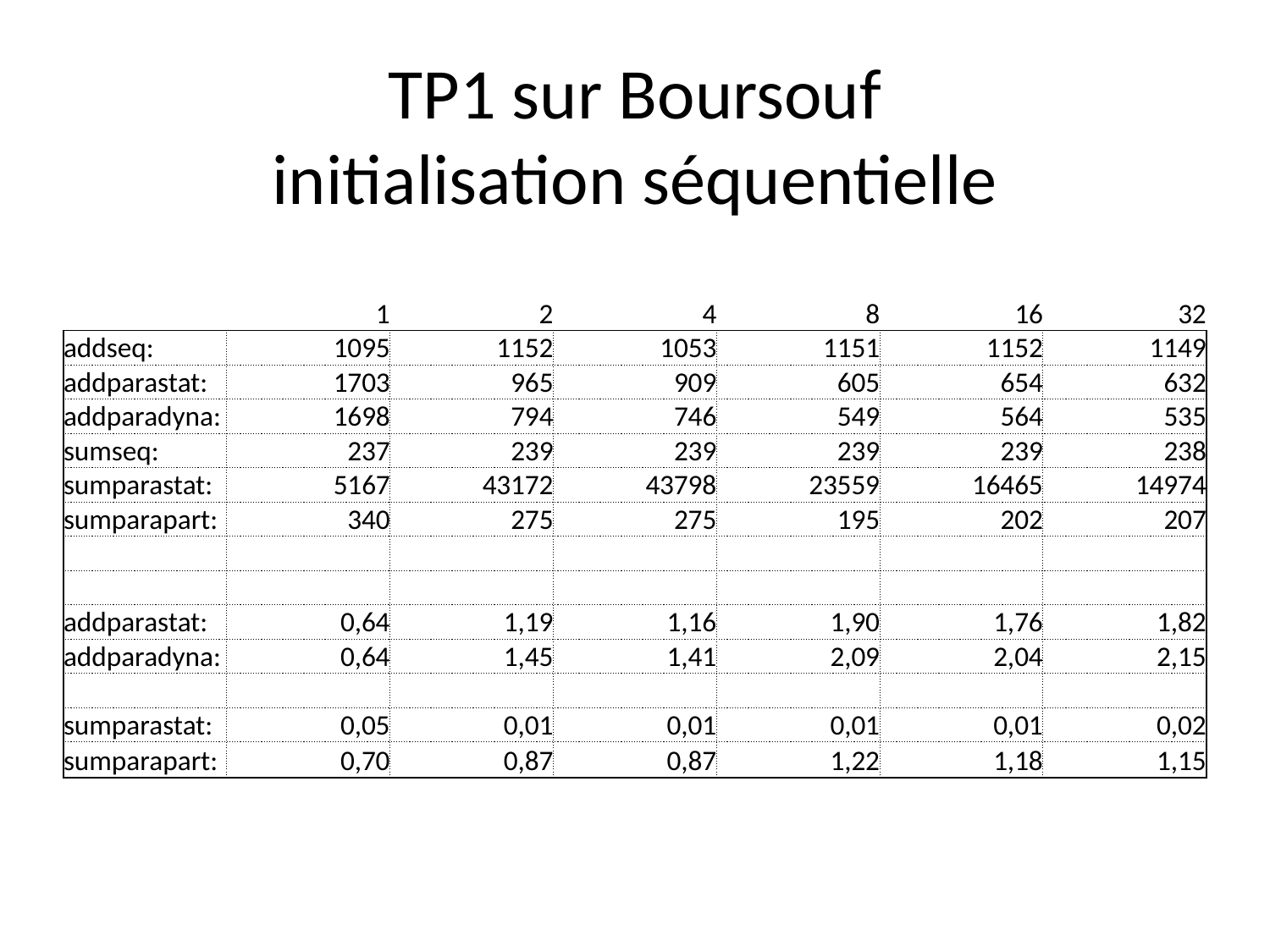

# TP1 sur Boursouf initialisation séquentielle
|  | 1 | 2 | 4 | 8 | 16 | 32 |
| --- | --- | --- | --- | --- | --- | --- |
| addseq: | 1095 | 1152 | 1053 | 1151 | 1152 | 1149 |
| addparastat: | 1703 | 965 | 909 | 605 | 654 | 632 |
| addparadyna: | 1698 | 794 | 746 | 549 | 564 | 535 |
| sumseq: | 237 | 239 | 239 | 239 | 239 | 238 |
| sumparastat: | 5167 | 43172 | 43798 | 23559 | 16465 | 14974 |
| sumparapart: | 340 | 275 | 275 | 195 | 202 | 207 |
|  |  |  |  |  |  |  |
|  |  |  |  |  |  |  |
| addparastat: | 0,64 | 1,19 | 1,16 | 1,90 | 1,76 | 1,82 |
| addparadyna: | 0,64 | 1,45 | 1,41 | 2,09 | 2,04 | 2,15 |
|  |  |  |  |  |  |  |
| sumparastat: | 0,05 | 0,01 | 0,01 | 0,01 | 0,01 | 0,02 |
| sumparapart: | 0,70 | 0,87 | 0,87 | 1,22 | 1,18 | 1,15 |